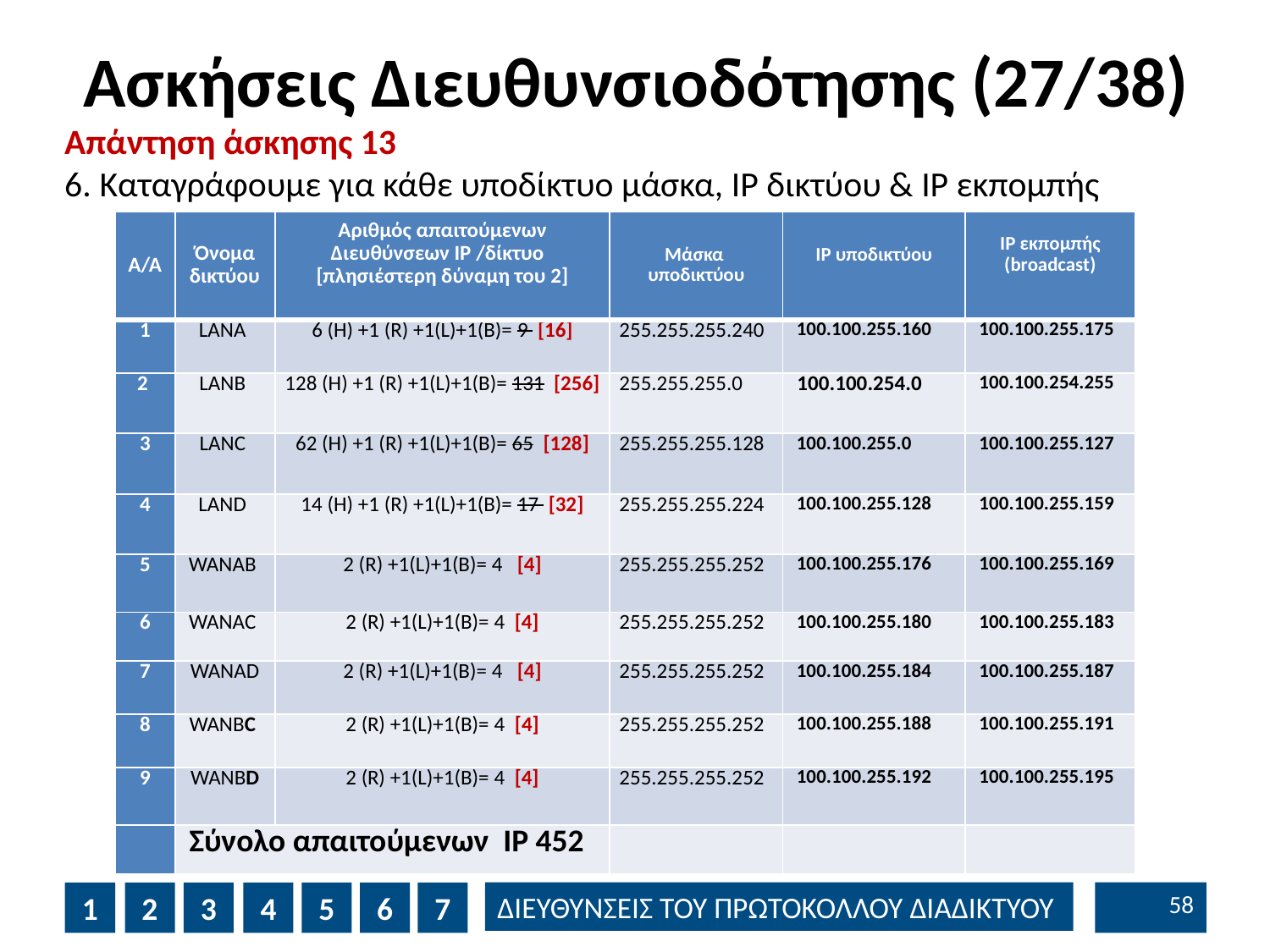

# Ασκήσεις Διευθυνσιοδότησης (27/38)
Απάντηση άσκησης 13
6. Καταγράφουμε για κάθε υποδίκτυο μάσκα, IP δικτύου & IP εκπομπής
| Α/Α | Όνομα δικτύου | Αριθμός απαιτούμενων Διευθύνσεων ΙΡ /δίκτυο [πλησιέστερη δύναμη του 2] | Μάσκα υποδικτύου | ΙΡ υποδικτύου | ΙΡ εκπομπής (broadcast) |
| --- | --- | --- | --- | --- | --- |
| 1 | LANA | 6 (H) +1 (R) +1(L)+1(B)= 9 [16] | 255.255.255.240 | 100.100.255.160 | 100.100.255.175 |
| 2 | LANB | 128 (H) +1 (R) +1(L)+1(B)= 131  [256] | 255.255.255.0 | 100.100.254.0 | 100.100.254.255 |
| 3 | LANC | 62 (H) +1 (R) +1(L)+1(B)= 65  [128] | 255.255.255.128 | 100.100.255.0 | 100.100.255.127 |
| 4 | LAND | 14 (H) +1 (R) +1(L)+1(B)= 17  [32] | 255.255.255.224 | 100.100.255.128 | 100.100.255.159 |
| 5 | WANAB | 2 (R) +1(L)+1(B)= 4  [4] | 255.255.255.252 | 100.100.255.176 | 100.100.255.169 |
| 6 | WANAC | 2 (R) +1(L)+1(B)= 4  [4] | 255.255.255.252 | 100.100.255.180 | 100.100.255.183 |
| 7 | WANAD | 2 (R) +1(L)+1(B)= 4  [4] | 255.255.255.252 | 100.100.255.184 | 100.100.255.187 |
| 8 | WANBC | 2 (R) +1(L)+1(B)= 4  [4] | 255.255.255.252 | 100.100.255.188 | 100.100.255.191 |
| 9 | WANBD | 2 (R) +1(L)+1(B)= 4  [4] | 255.255.255.252 | 100.100.255.192 | 100.100.255.195 |
|  | Σύνολο απαιτούμενων ΙΡ 452 |  |  |  |  |
58
1
2
3
4
5
6
7